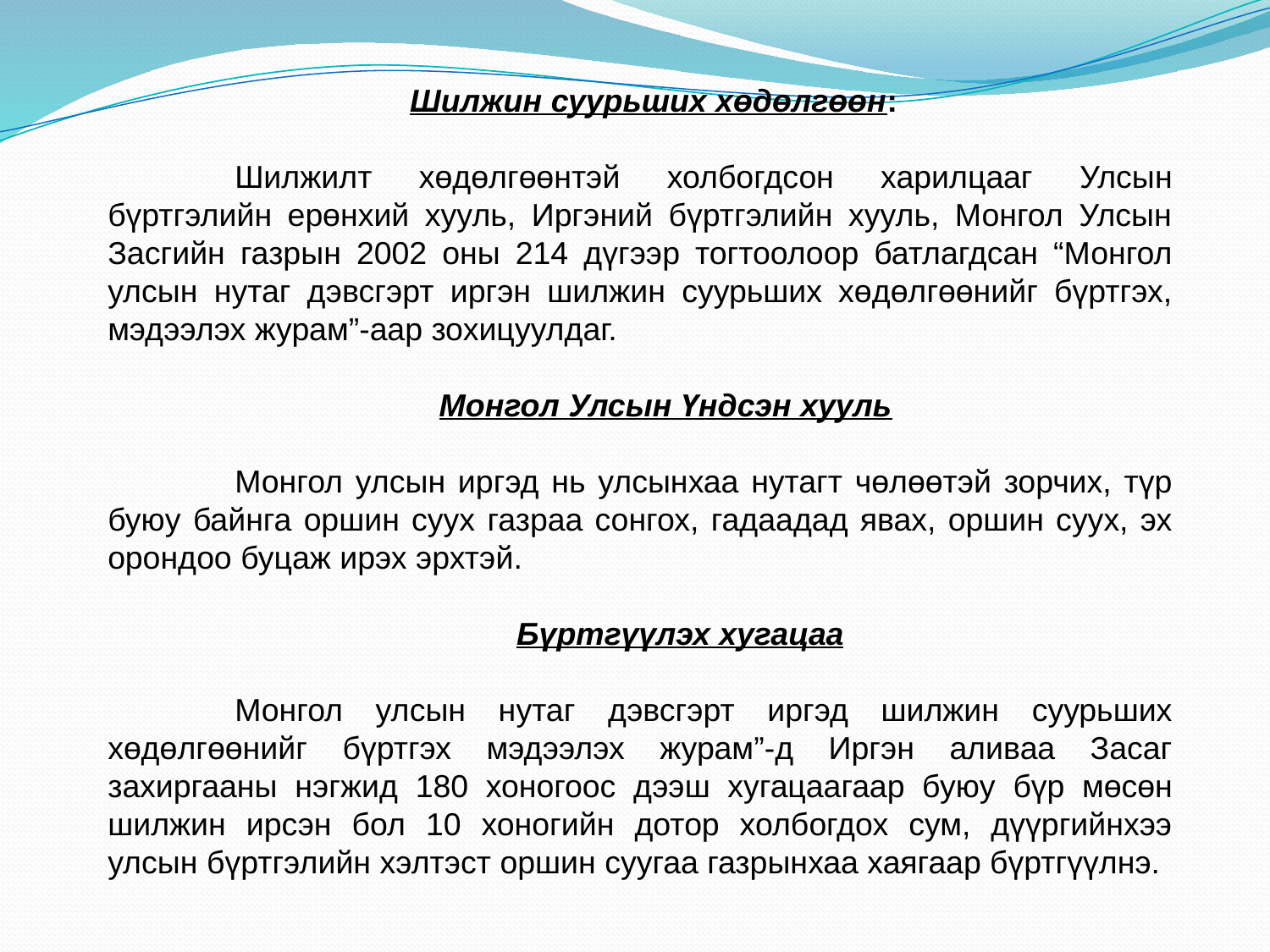

Шилжин суурьших хөдөлгөөн:

	Шилжилт хөдөлгөөнтэй холбогдсон харилцааг Улсын бүртгэлийн ерөнхий хууль, Иргэний бүртгэлийн хууль, Монгол Улсын Засгийн газрын 2002 оны 214 дүгээр тогтоолоор батлагдсан “Монгол улсын нутаг дэвсгэрт иргэн шилжин суурьших хөдөлгөөнийг бүртгэх, мэдээлэх журам”-аар зохицуулдаг.

	                       Монгол Улсын Үндсэн хууль

	Монгол улсын иргэд нь улсынхаа нутагт чөлөөтэй зорчих, түр буюу байнга оршин суух газраа сонгох, гадаадад явах, оршин суух, эх орондоо буцаж ирэх эрхтэй.

                                              Бүртгүүлэх хугацаа

	Монгол улсын нутаг дэвсгэрт иргэд шилжин суурьших хөдөлгөөнийг бүртгэх мэдээлэх журам”-д Иргэн аливаа Засаг захиргааны нэгжид 180 хоногоос дээш хугацаагаар буюу бүр мөсөн шилжин ирсэн бол 10 хоногийн дотор холбогдох сум, дүүргийнхээ улсын бүртгэлийн хэлтэст оршин суугаа газрынхаа хаягаар бүртгүүлнэ.